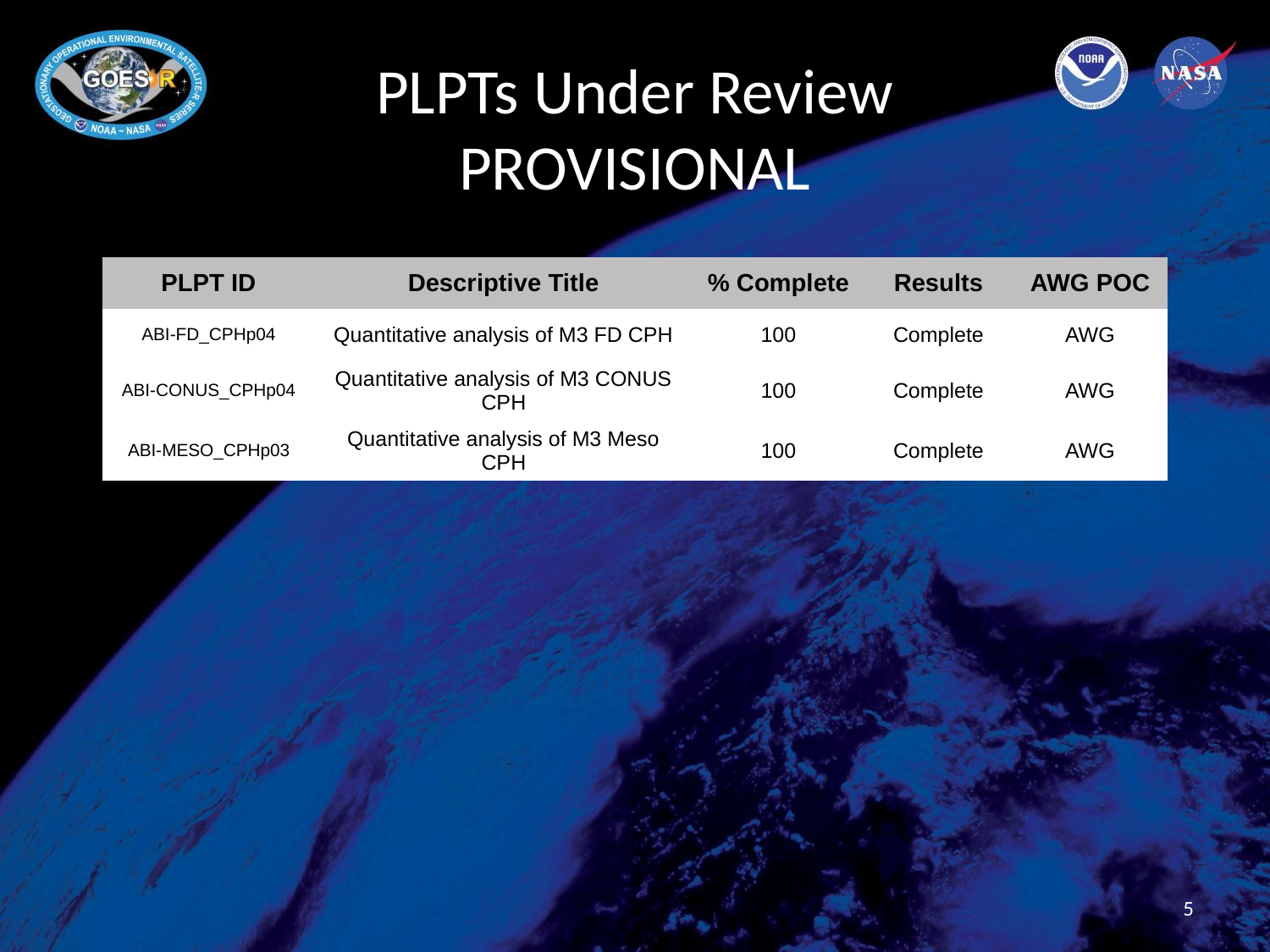

# PLPTs Under Review
PROVISIONAL
| PLPT ID | Descriptive Title | % Complete | Results | AWG POC |
| --- | --- | --- | --- | --- |
| ABI-FD\_CPHp04 | Quantitative analysis of M3 FD CPH | 100 | Complete | AWG |
| ABI-CONUS\_CPHp04 | Quantitative analysis of M3 CONUS CPH | 100 | Complete | AWG |
| ABI-MESO\_CPHp03 | Quantitative analysis of M3 Meso CPH | 100 | Complete | AWG |
5